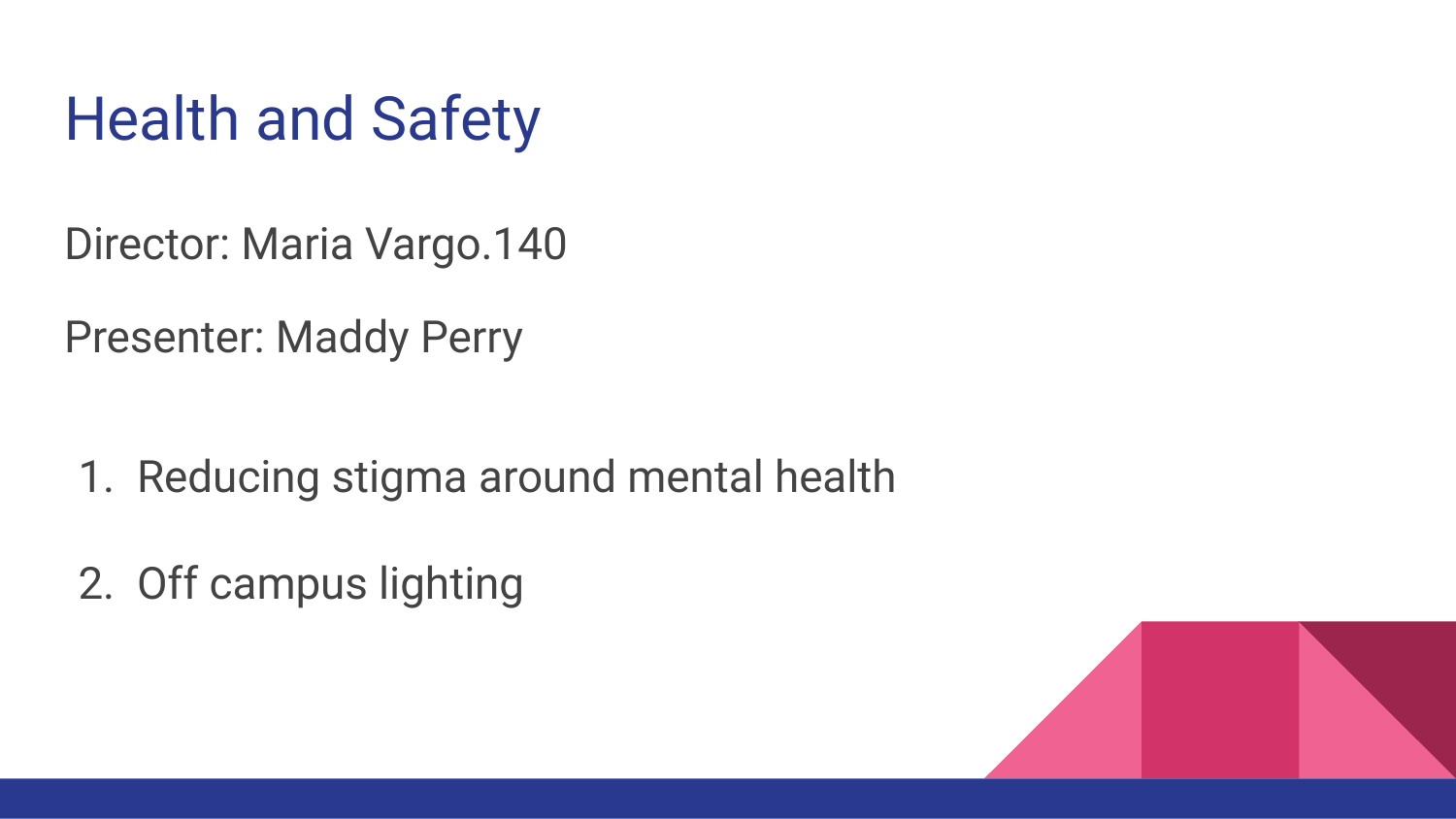

# Health and Safety
Director: Maria Vargo.140
Presenter: Maddy Perry
Reducing stigma around mental health
Off campus lighting